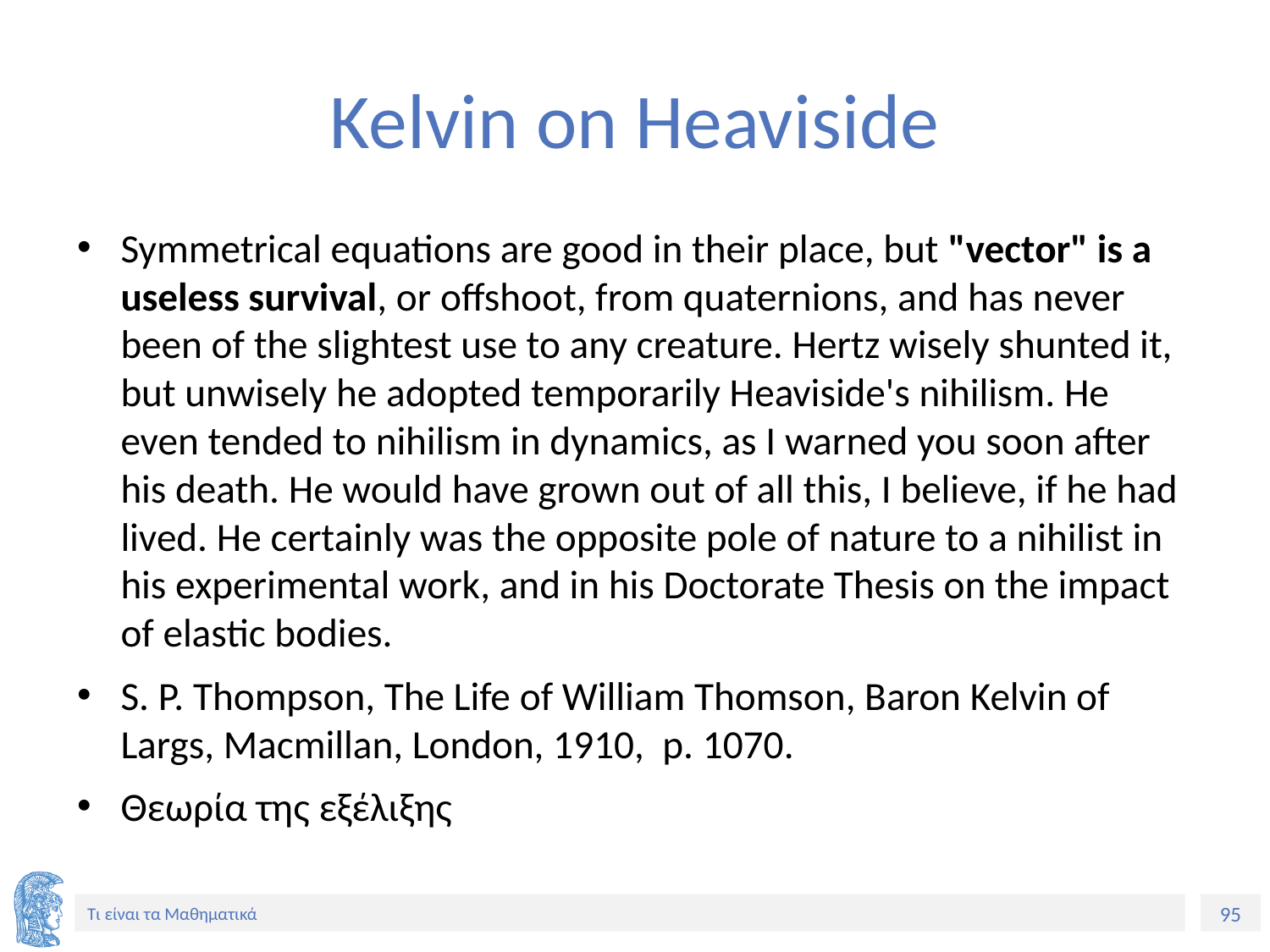

# Kelvin on Heaviside
Symmetrical equations are good in their place, but "vector" is a useless survival, or offshoot, from quaternions, and has never been of the slightest use to any creature. Hertz wisely shunted it, but unwisely he adopted temporarily Heaviside's nihilism. He even tended to nihilism in dynamics, as I warned you soon after his death. He would have grown out of all this, I believe, if he had lived. He certainly was the opposite pole of nature to a nihilist in his experimental work, and in his Doctorate Thesis on the impact of elastic bodies.
S. P. Thompson, The Life of William Thomson, Baron Kelvin of Largs, Macmillan, London, 1910,  p. 1070.
Θεωρία της εξέλιξης